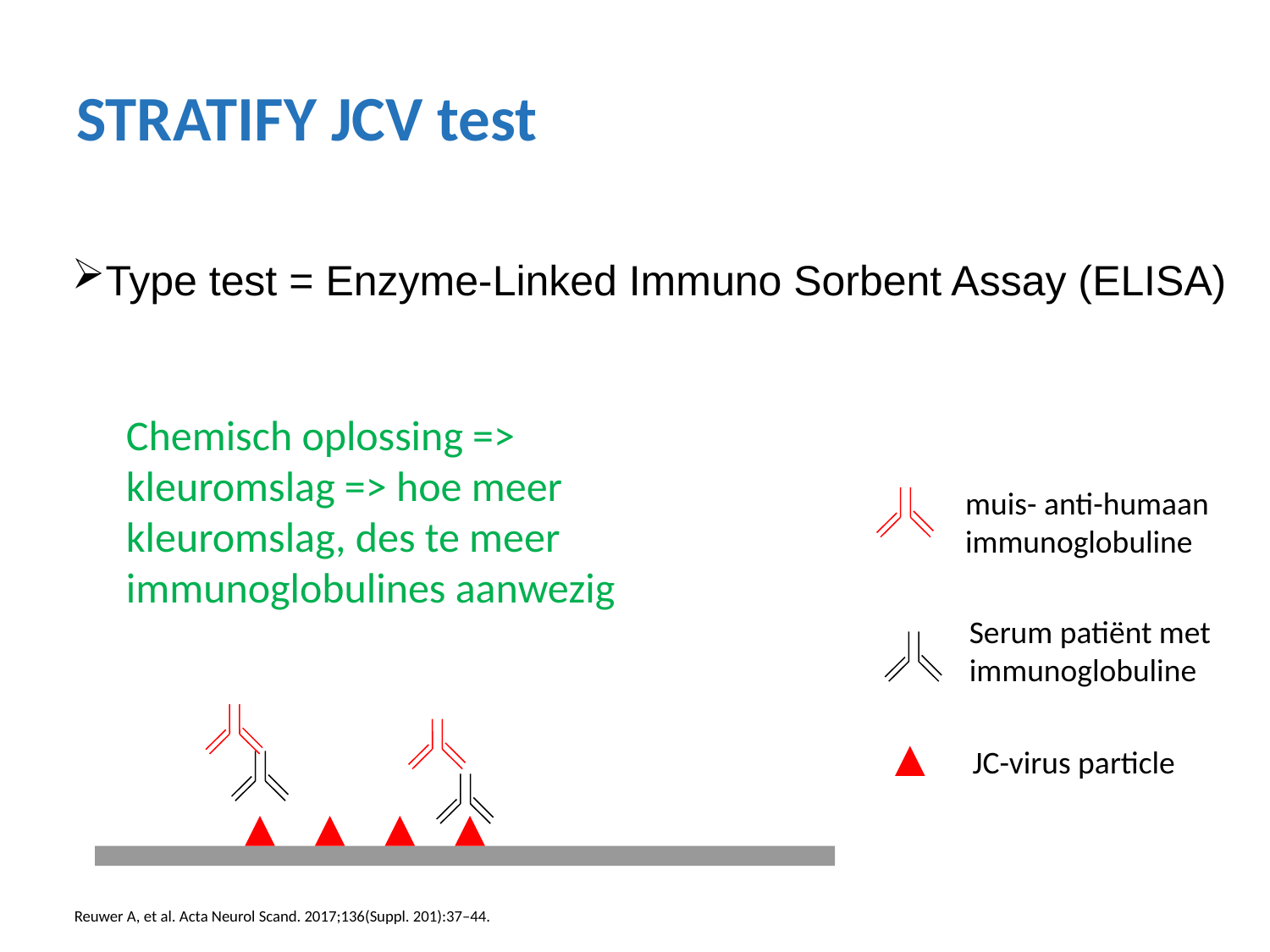

# STRATIFY JCV test
Type test = Enzyme-Linked Immuno Sorbent Assay (ELISA)
Chemisch oplossing => kleuromslag => hoe meer kleuromslag, des te meer immunoglobulines aanwezig

muis- anti-humaan immunoglobuline

Serum patiënt met
immunoglobuline

JC-virus particle

Reuwer A, et al. Acta Neurol Scand. 2017;136(Suppl. 201):37–44.